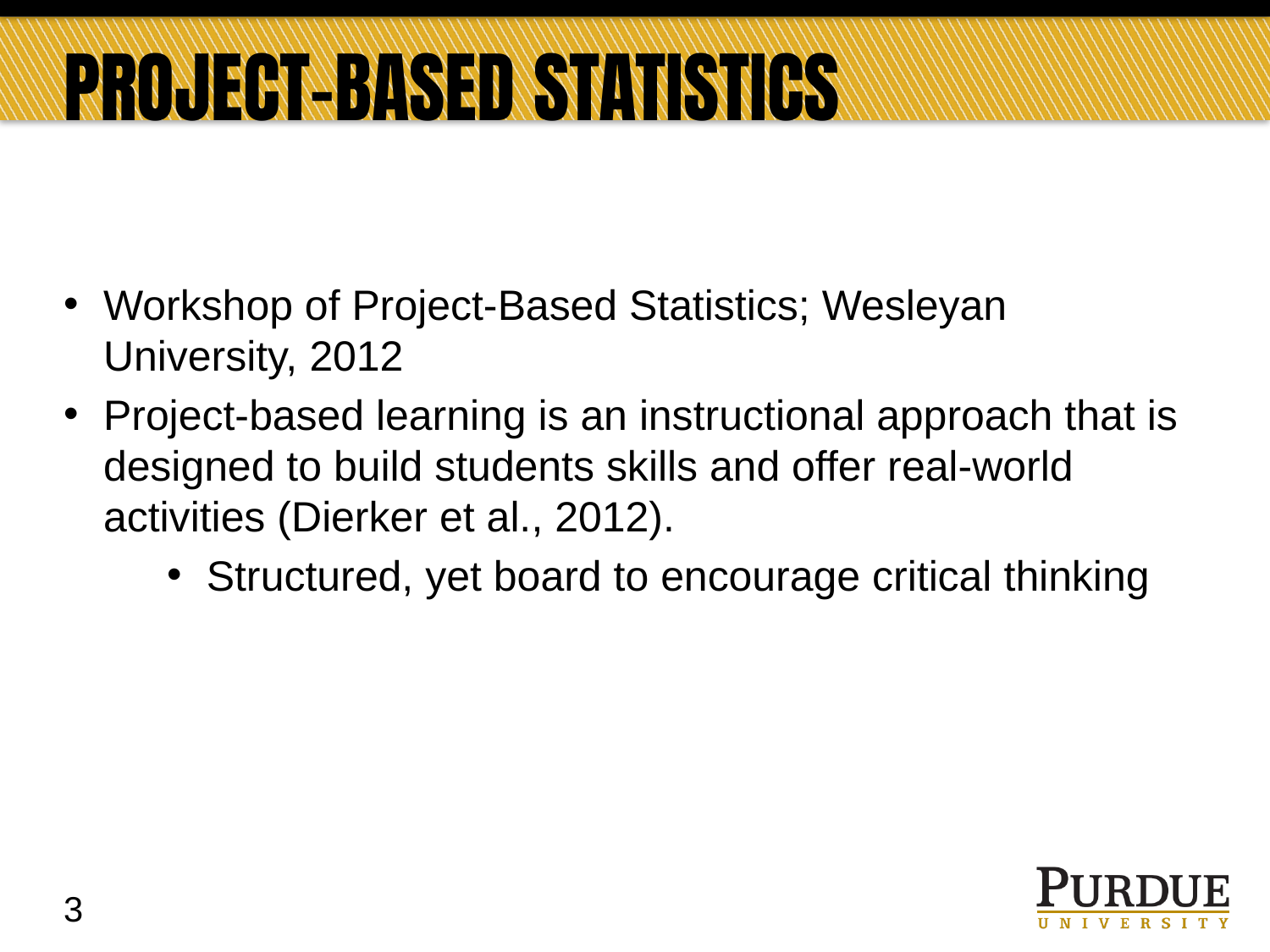

# Project-based statistics

Workshop of Project-Based Statistics; Wesleyan University, 2012
Project-based learning is an instructional approach that is designed to build students skills and offer real-world activities (Dierker et al., 2012).
Structured, yet board to encourage critical thinking

3